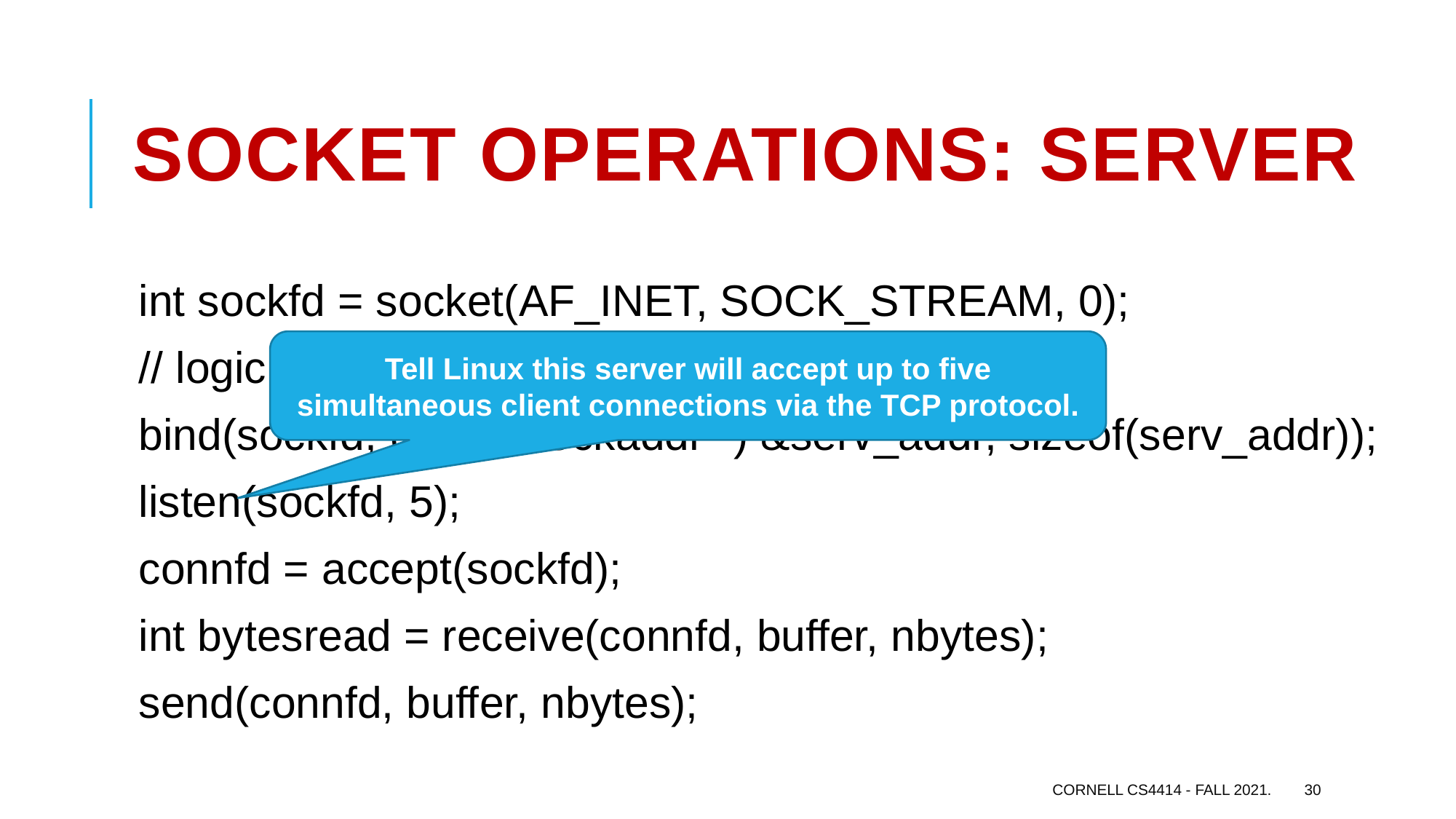

# Socket operations: Server
int sockfd = socket(AF_INET, SOCK_STREAM, 0);
// logic to initialize serv_addr struct not shown!
bind(sockfd, (struct sockaddr *) &serv_addr, sizeof(serv_addr));
listen(sockfd, 5);
connfd = accept(sockfd);
int bytesread = receive(connfd, buffer, nbytes);
send(connfd, buffer, nbytes);

Tell Linux this server will accept up to five simultaneous client connections via the TCP protocol.
Cornell CS4414 - Fall 2021.
30